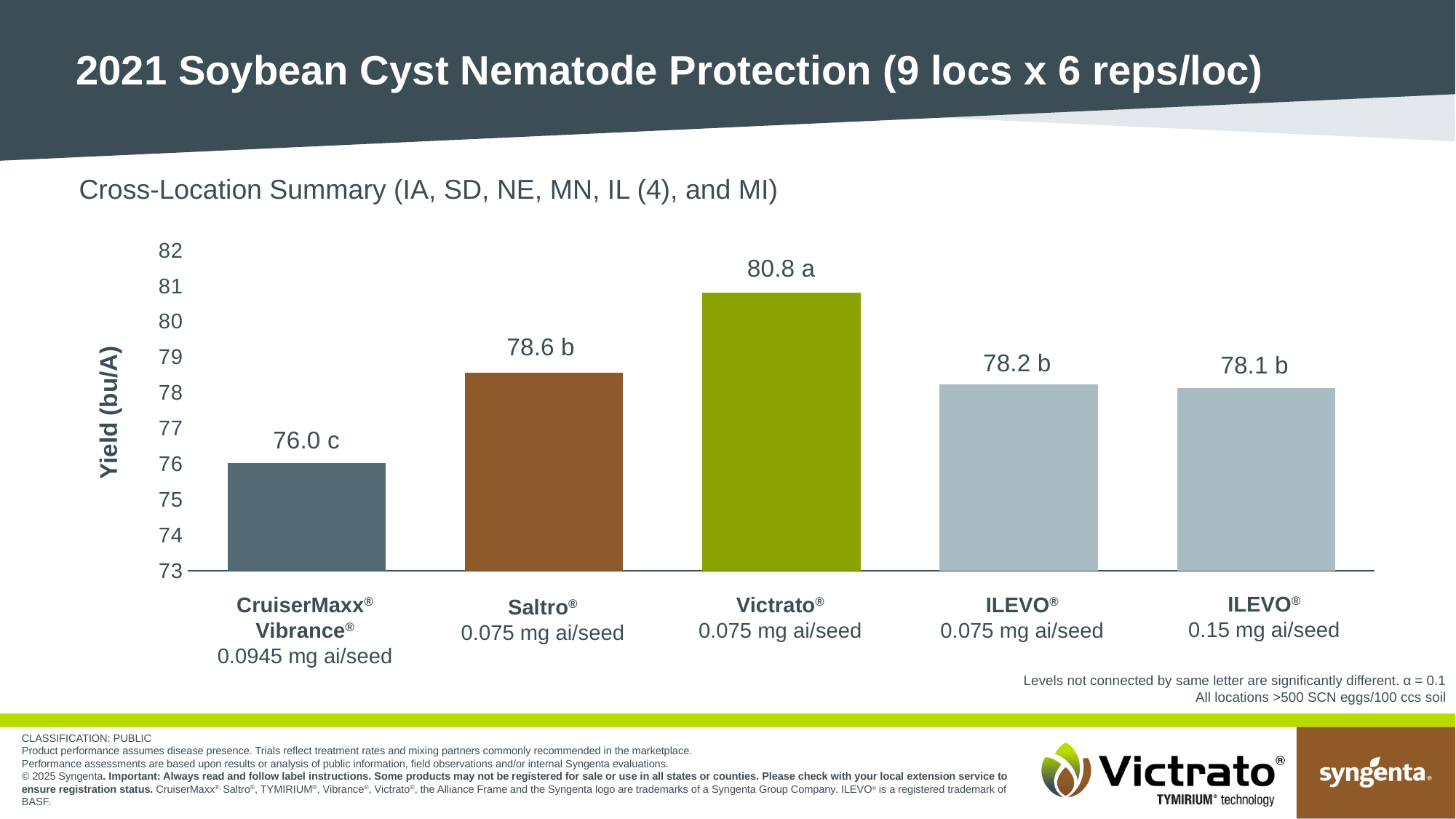

2021 Soybean Cyst Nematode Protection (9 locs x 6 reps/loc)
Cross-Location Summary (IA, SD, NE, MN, IL (4), and MI)

### Chart

| Category | Mean | SD 208 |
|---|---|---|
|
CruiserMaxx® Vibrance®
0.0945 mg ai/seed | 76.03278659583333 | None |
|
Saltro®
0.075 mg ai/seed
 | 78.55518523333335 | None |
|
TYMIRIUM®
0.075 mg ai/seed | 80.82285267291667 | None |
|
ILEVO®
0.075 mg ai/seed | 78.24546167291668 | None |
|
ILEVO®
0.15 mg ai/seed | 78.13205911458334 | None |Yield (bu/A)
ILEVO®
0.15 mg ai/seed
CruiserMaxx®
Vibrance®
0.0945 mg ai/seed
Victrato®
0.075 mg ai/seed
ILEVO®
0.075 mg ai/seed
Saltro®
0.075 mg ai/seed
Levels not connected by same letter are significantly different. α = 0.1
All locations >500 SCN eggs/100 ccs soil

CLASSIFICATION: PUBLIC
Product performance assumes disease presence. Trials reflect treatment rates and mixing partners commonly recommended in the marketplace.
Performance assessments are based upon results or analysis of public information, field observations and/or internal Syngenta evaluations.
© 2025 Syngenta. Important: Always read and follow label instructions. Some products may not be registered for sale or use in all states or counties. Please check with your local extension service to ensure registration status. CruiserMaxx®, Saltro®, TYMIRIUM®, Vibrance®, Victrato®, the Alliance Frame and the Syngenta logo are trademarks of a Syngenta Group Company. ILEVO® is a registered trademark of BASF.